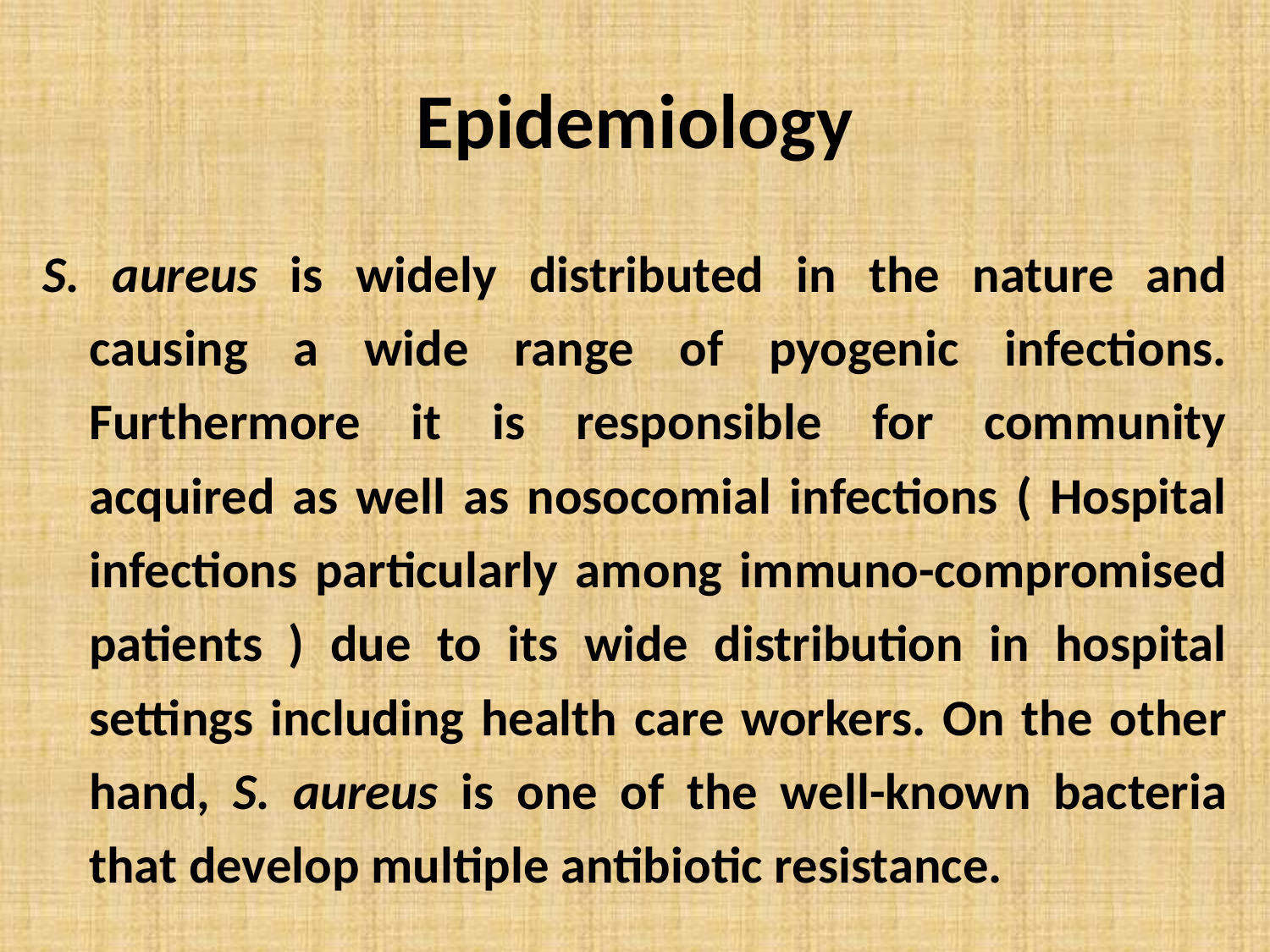

# Epidemiology
S. aureus is widely distributed in the nature and causing a wide range of pyogenic infections. Furthermore it is responsible for community acquired as well as nosocomial infections ( Hospital infections particularly among immuno-compromised patients ) due to its wide distribution in hospital settings including health care workers. On the other hand, S. aureus is one of the well-known bacteria that develop multiple antibiotic resistance.